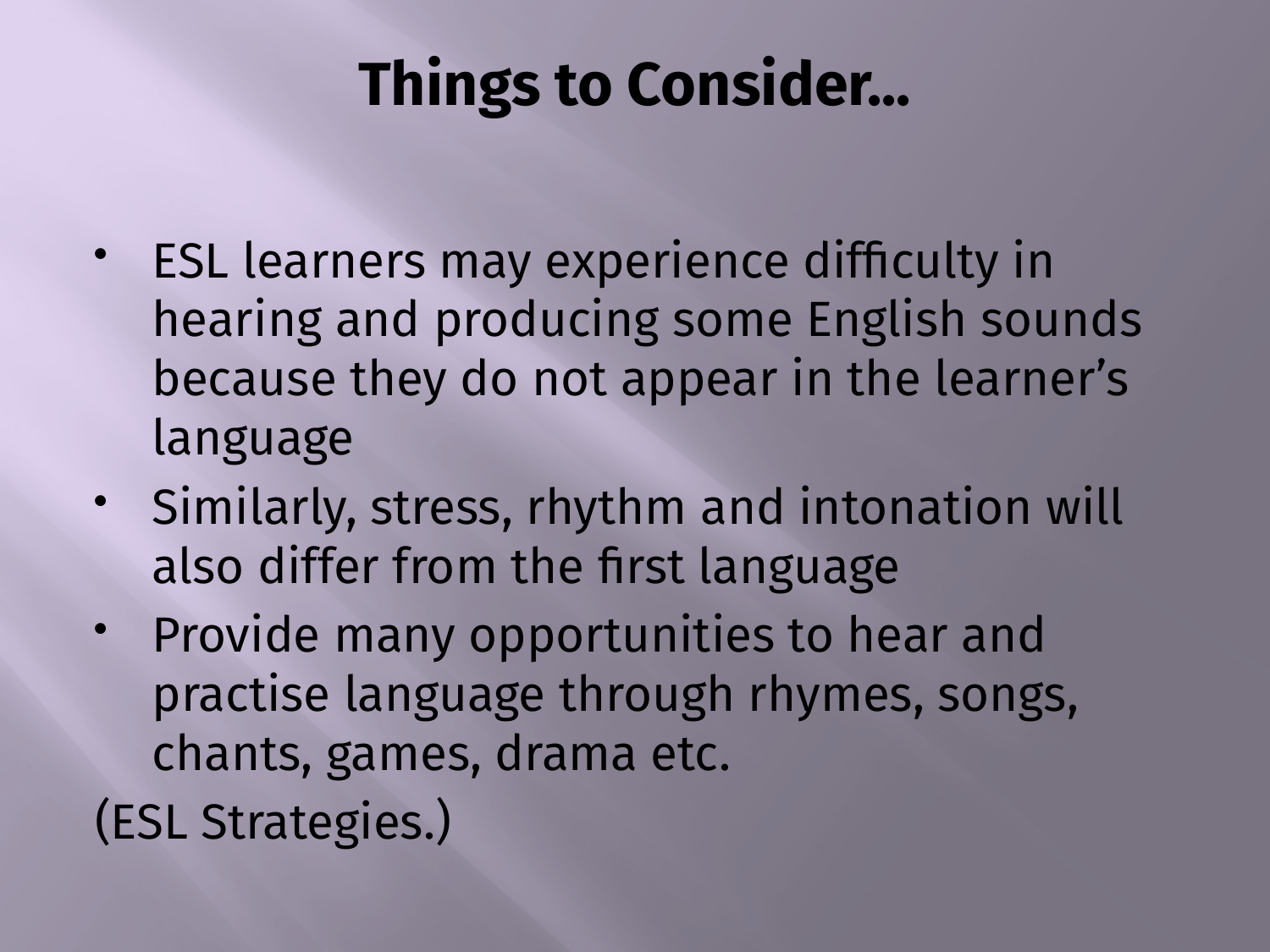

# Things to Consider...
ESL learners may experience difficulty in hearing and producing some English sounds because they do not appear in the learner’s language
Similarly, stress, rhythm and intonation will also differ from the first language
Provide many opportunities to hear and practise language through rhymes, songs, chants, games, drama etc.
(ESL Strategies.)